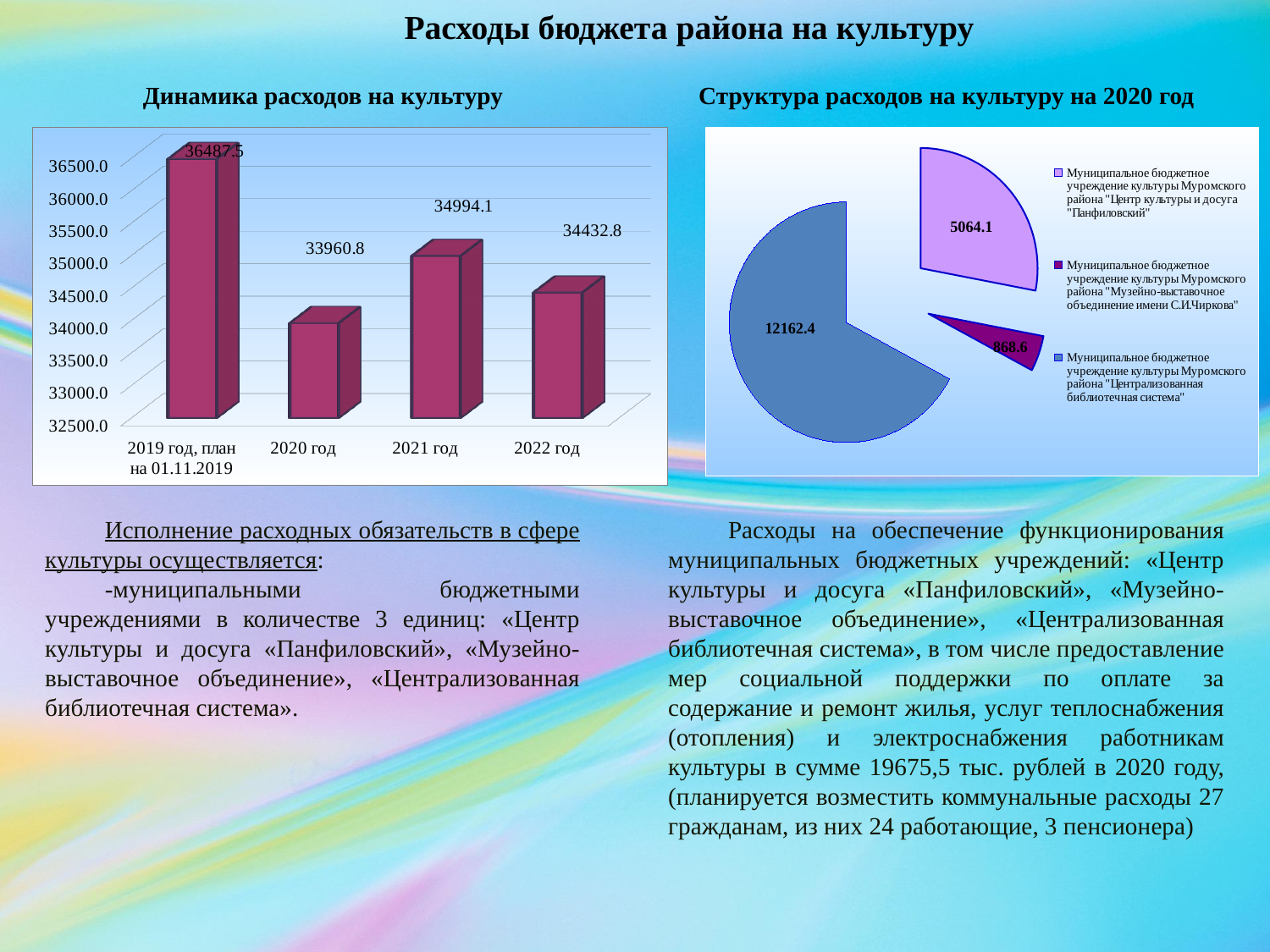

Расходы бюджета района на культуру
Динамика расходов на культуру
Структура расходов на культуру на 2020 год

[unsupported chart]

### Chart

| Category |  |
|---|---|
| Муниципальное бюджетное учреждение культуры Муромского района "Центр культуры и досуга "Панфиловский" | 5064.1 |
| Муниципальное бюджетное учреждение культуры Муромского района "Музейно-выставочное объединение имени С.И.Чиркова" | 868.6 |
| Муниципальное бюджетное учреждение культуры Муромского района "Централизованная библиотечная система" | 12162.4 |
Исполнение расходных обязательств в сфере культуры осуществляется:
-муниципальными бюджетными учреждениями в количестве 3 единиц: «Центр культуры и досуга «Панфиловский», «Музейно-выставочное объединение», «Централизованная библиотечная система».
Расходы на обеспечение функционирования муниципальных бюджетных учреждений: «Центр культуры и досуга «Панфиловский», «Музейно-выставочное объединение», «Централизованная библиотечная система», в том числе предоставление мер социальной поддержки по оплате за содержание и ремонт жилья, услуг теплоснабжения (отопления) и электроснабжения работникам культуры в сумме 19675,5 тыс. рублей в 2020 году, (планируется возместить коммунальные расходы 27 гражданам, из них 24 работающие, 3 пенсионера)